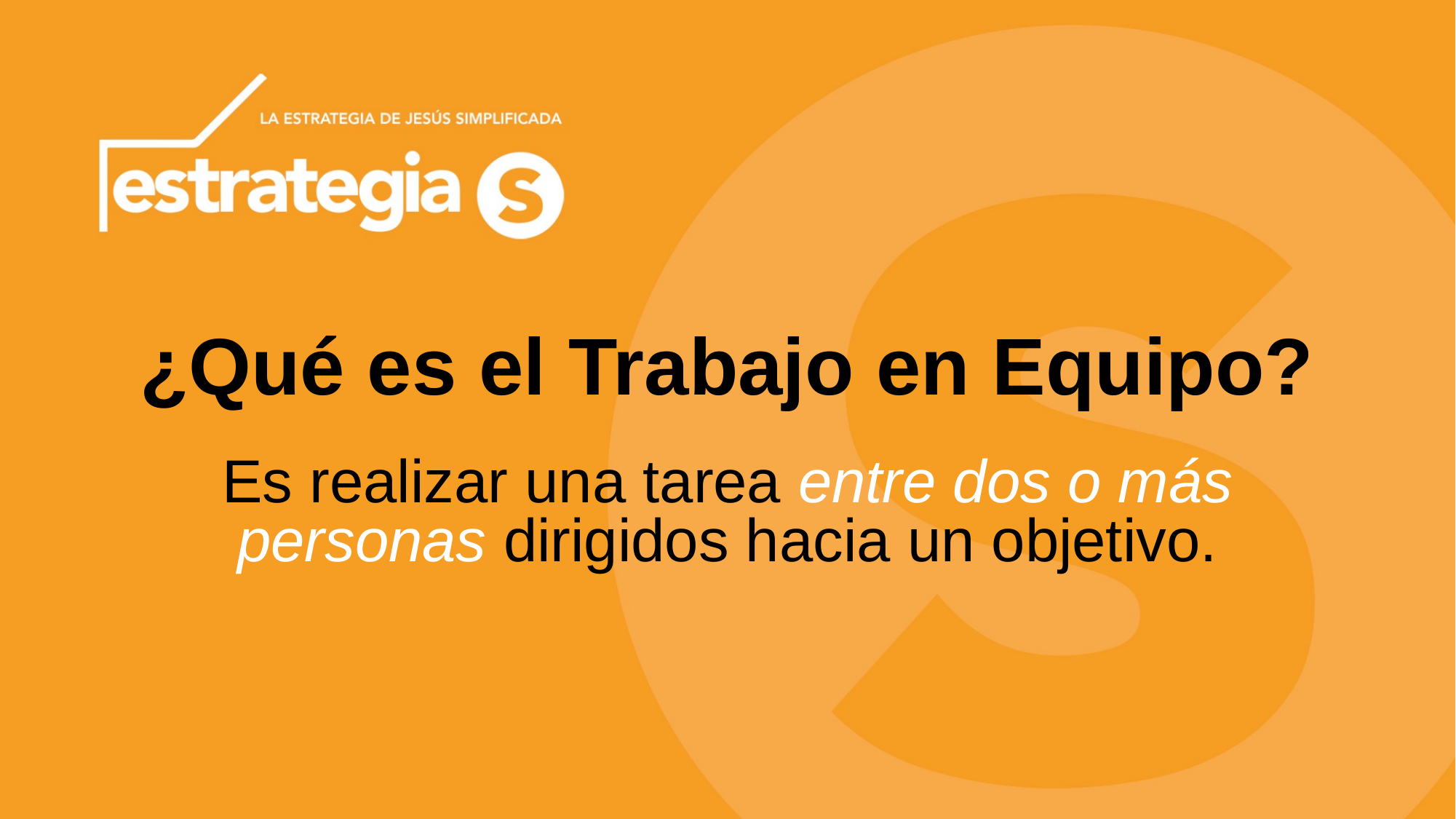

# ¿Qué es el Trabajo en Equipo?
Es realizar una tarea entre dos o más personas dirigidos hacia un objetivo.